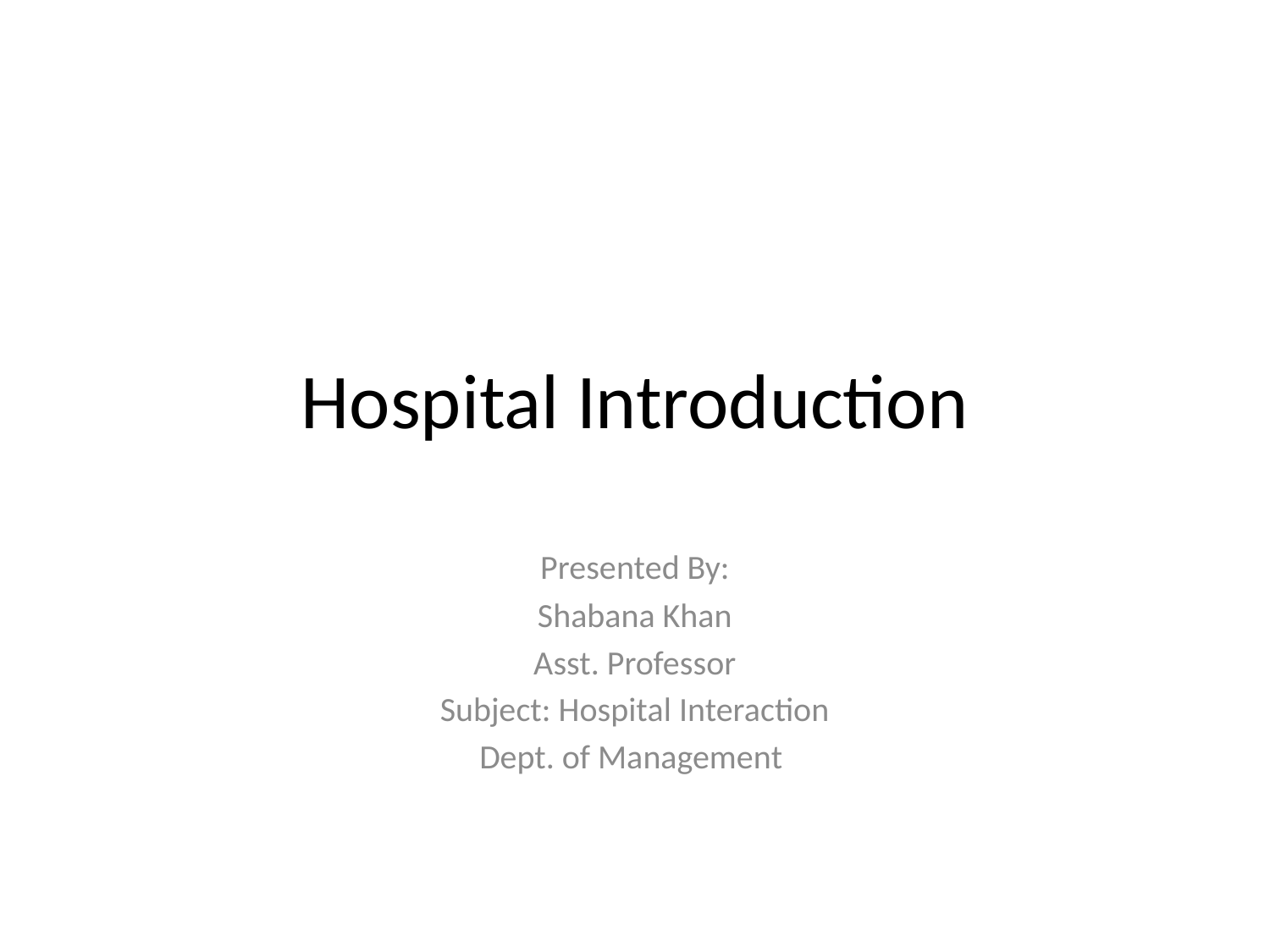

# Hospital Introduction
Presented By:
Shabana Khan
Asst. Professor
Subject: Hospital Interaction
Dept. of Management